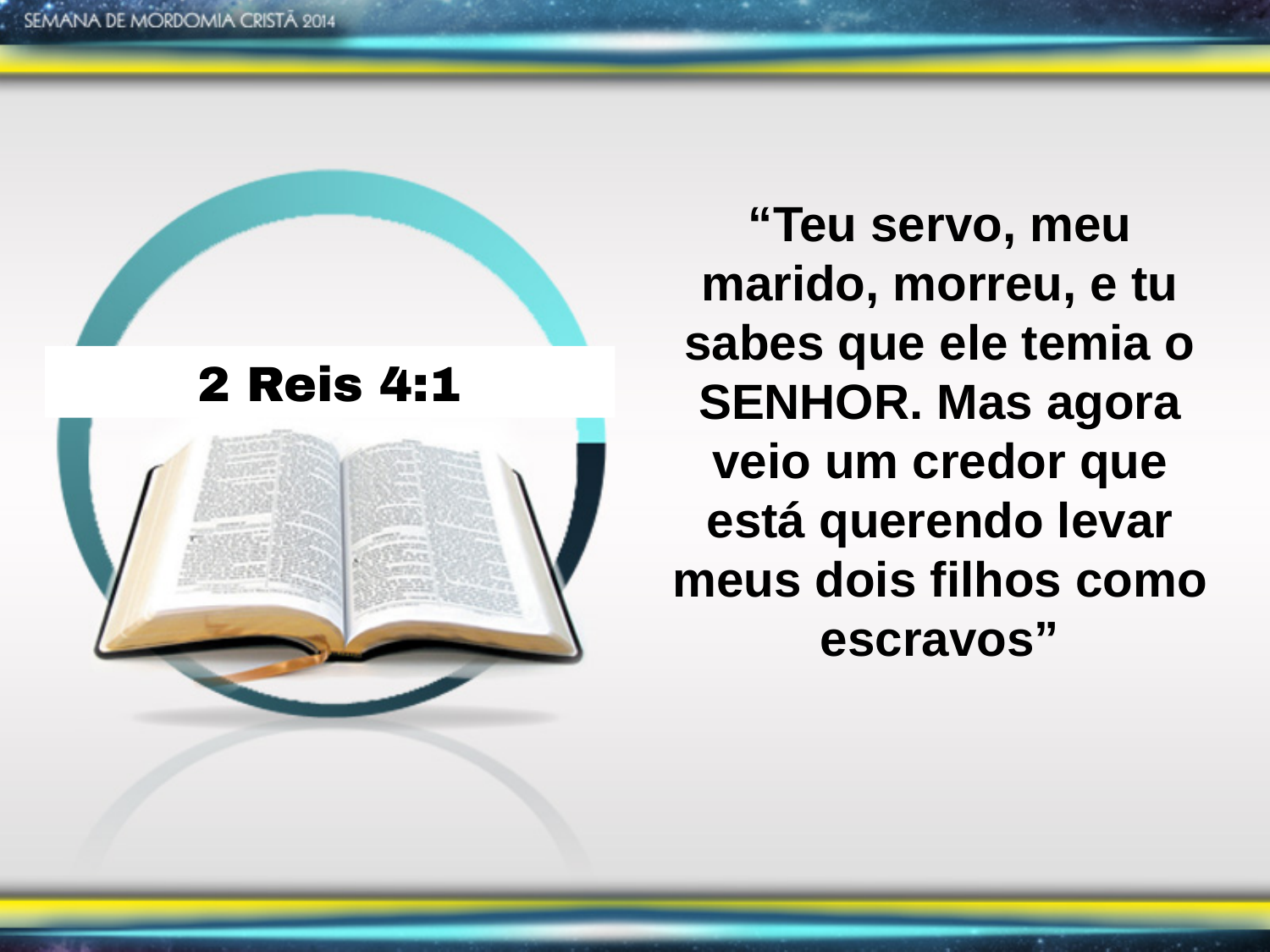

“Teu servo, meu marido, morreu, e tu sabes que ele temia o SENHOR. Mas agora veio um credor que está querendo levar meus dois filhos como escravos”
2 Reis 4:1